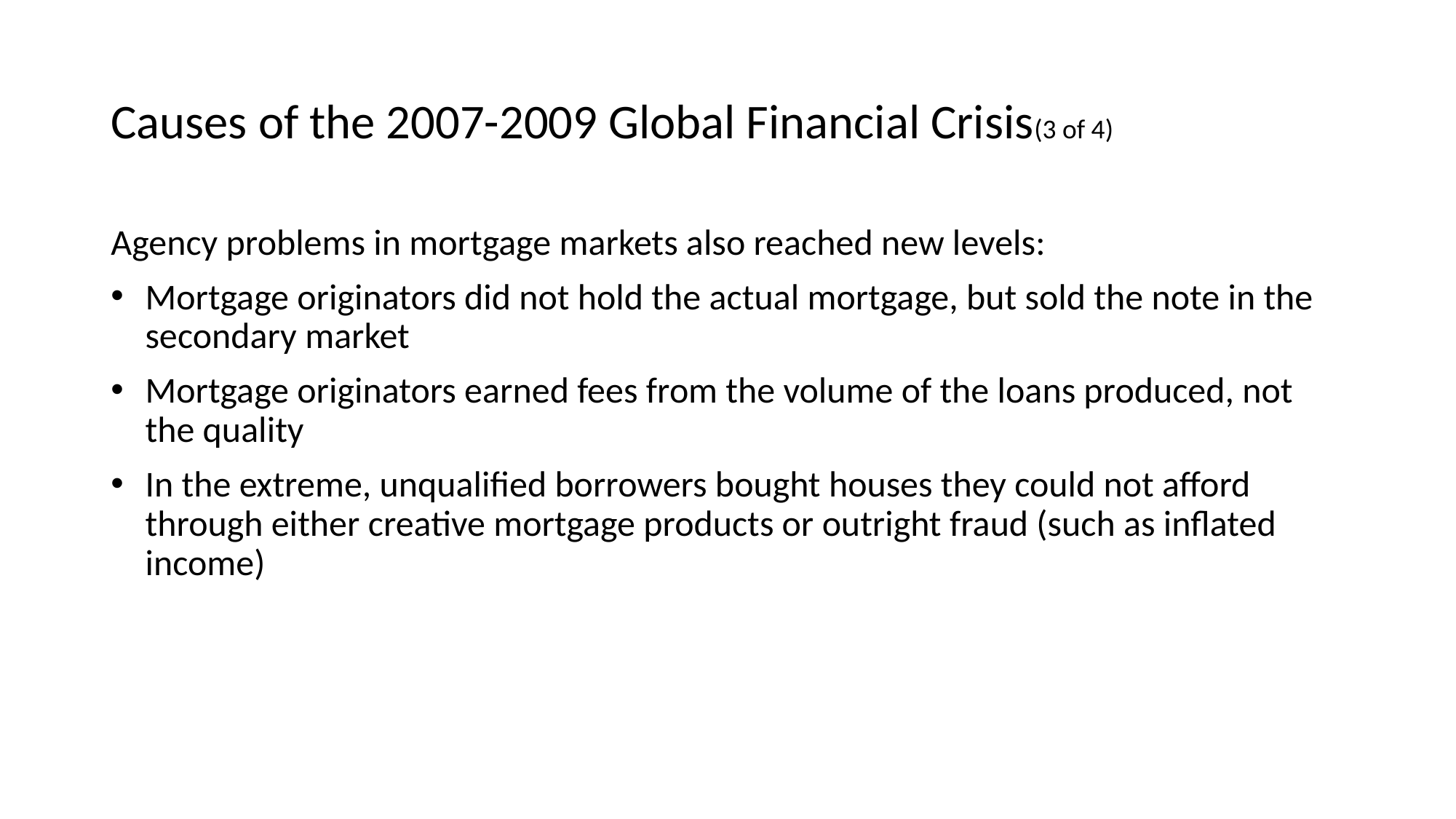

# Causes of the 2007-2009 Global Financial Crisis(3 of 4)
Agency problems in mortgage markets also reached new levels:
Mortgage originators did not hold the actual mortgage, but sold the note in the secondary market
Mortgage originators earned fees from the volume of the loans produced, not the quality
In the extreme, unqualified borrowers bought houses they could not afford through either creative mortgage products or outright fraud (such as inflated income)